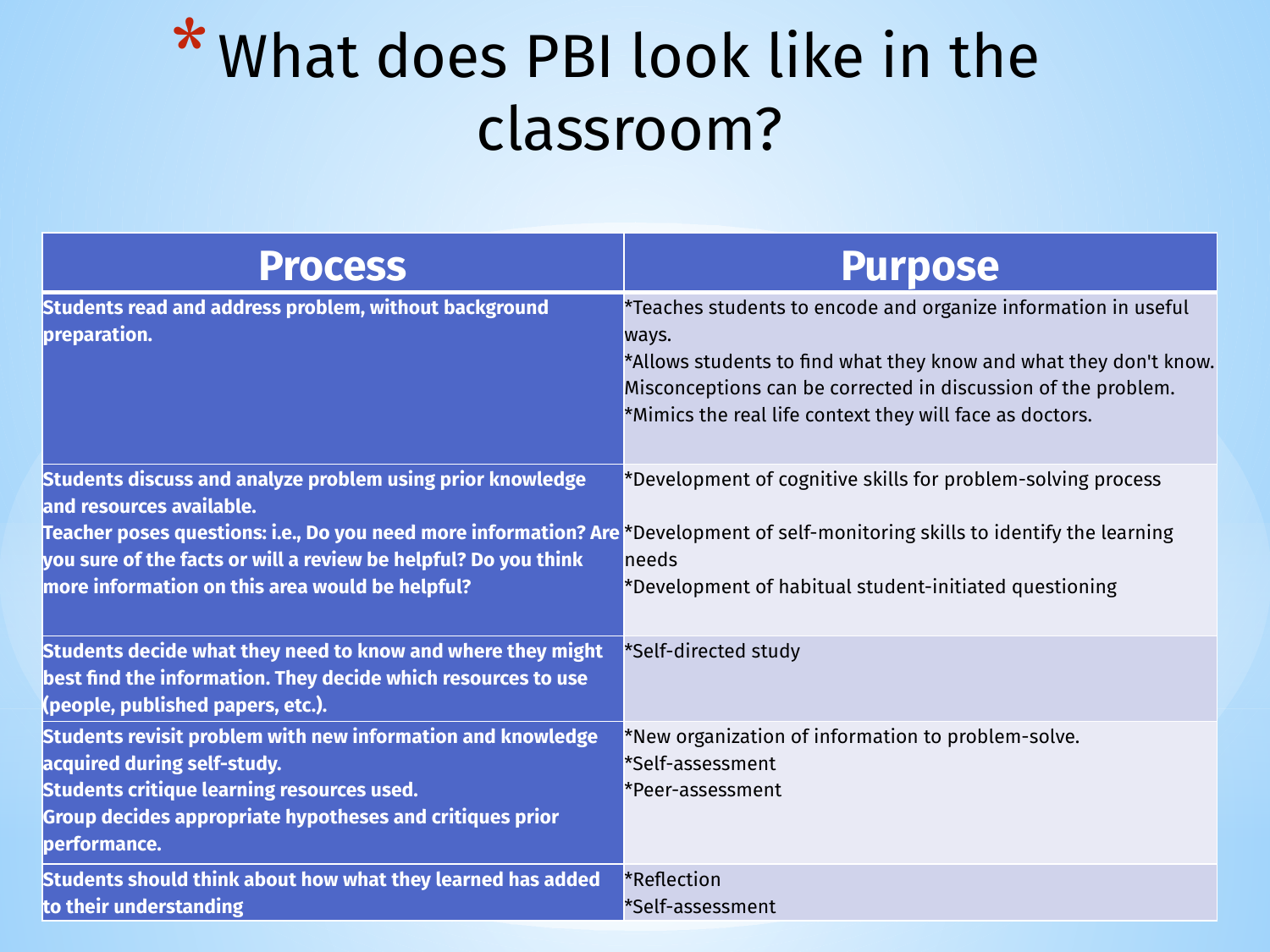

# What does PBI look like in the classroom?
| Process | Purpose |
| --- | --- |
| Students read and address problem, without background preparation. | \*Teaches students to encode and organize information in useful ways. \*Allows students to find what they know and what they don't know. Misconceptions can be corrected in discussion of the problem. \*Mimics the real life context they will face as doctors. |
| Students discuss and analyze problem using prior knowledge and resources available. Teacher poses questions: i.e., Do you need more information? Are you sure of the facts or will a review be helpful? Do you think more information on this area would be helpful? | \*Development of cognitive skills for problem-solving process \*Development of self-monitoring skills to identify the learning needs \*Development of habitual student-initiated questioning |
| Students decide what they need to know and where they might best find the information. They decide which resources to use (people, published papers, etc.). | \*Self-directed study |
| Students revisit problem with new information and knowledge acquired during self-study. Students critique learning resources used. Group decides appropriate hypotheses and critiques prior performance. | \*New organization of information to problem-solve. \*Self-assessment \*Peer-assessment |
| Students should think about how what they learned has added to their understanding | \*Reflection \*Self-assessment |